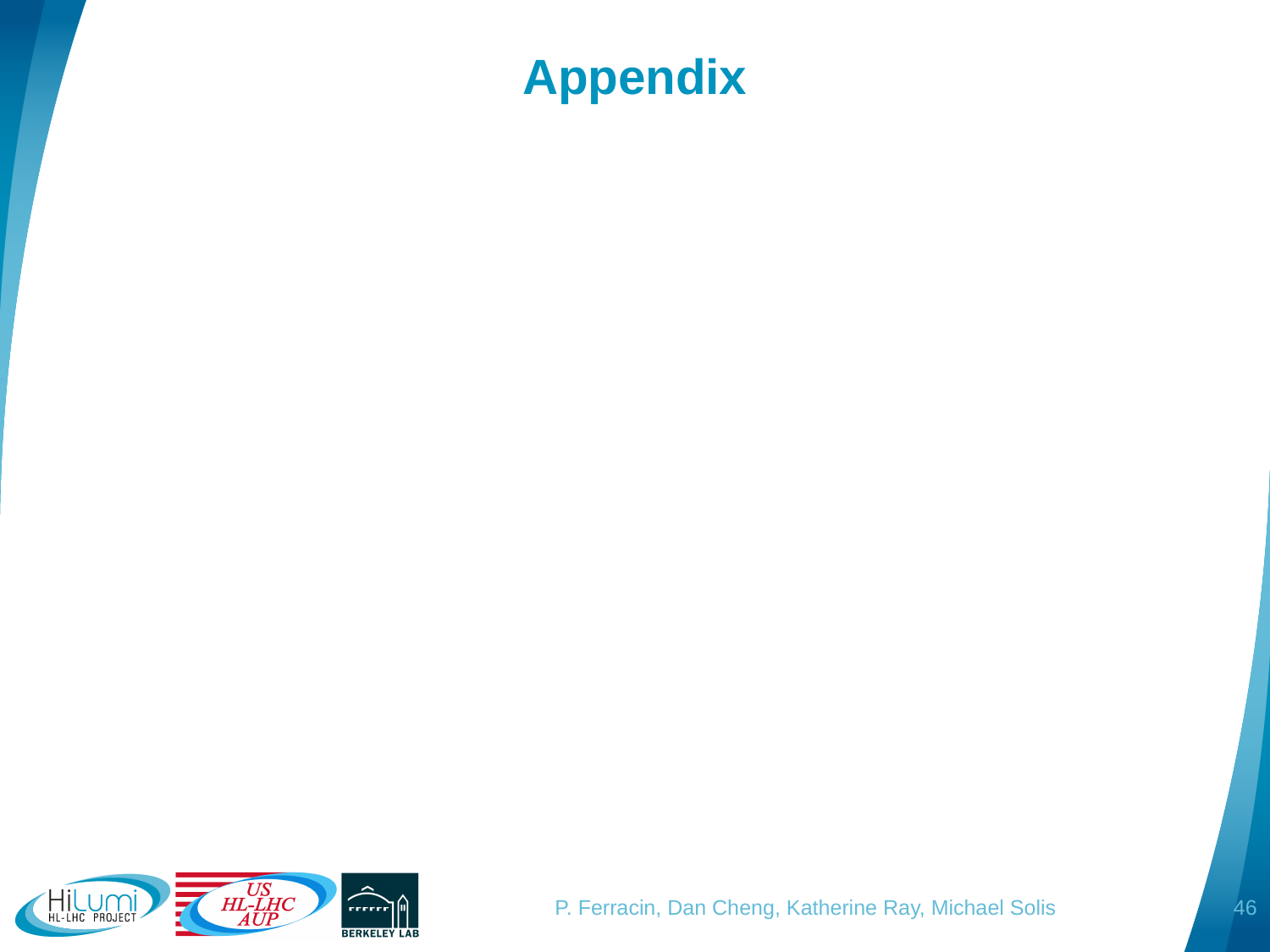

# Appendix

46
P. Ferracin, Dan Cheng, Katherine Ray, Michael Solis